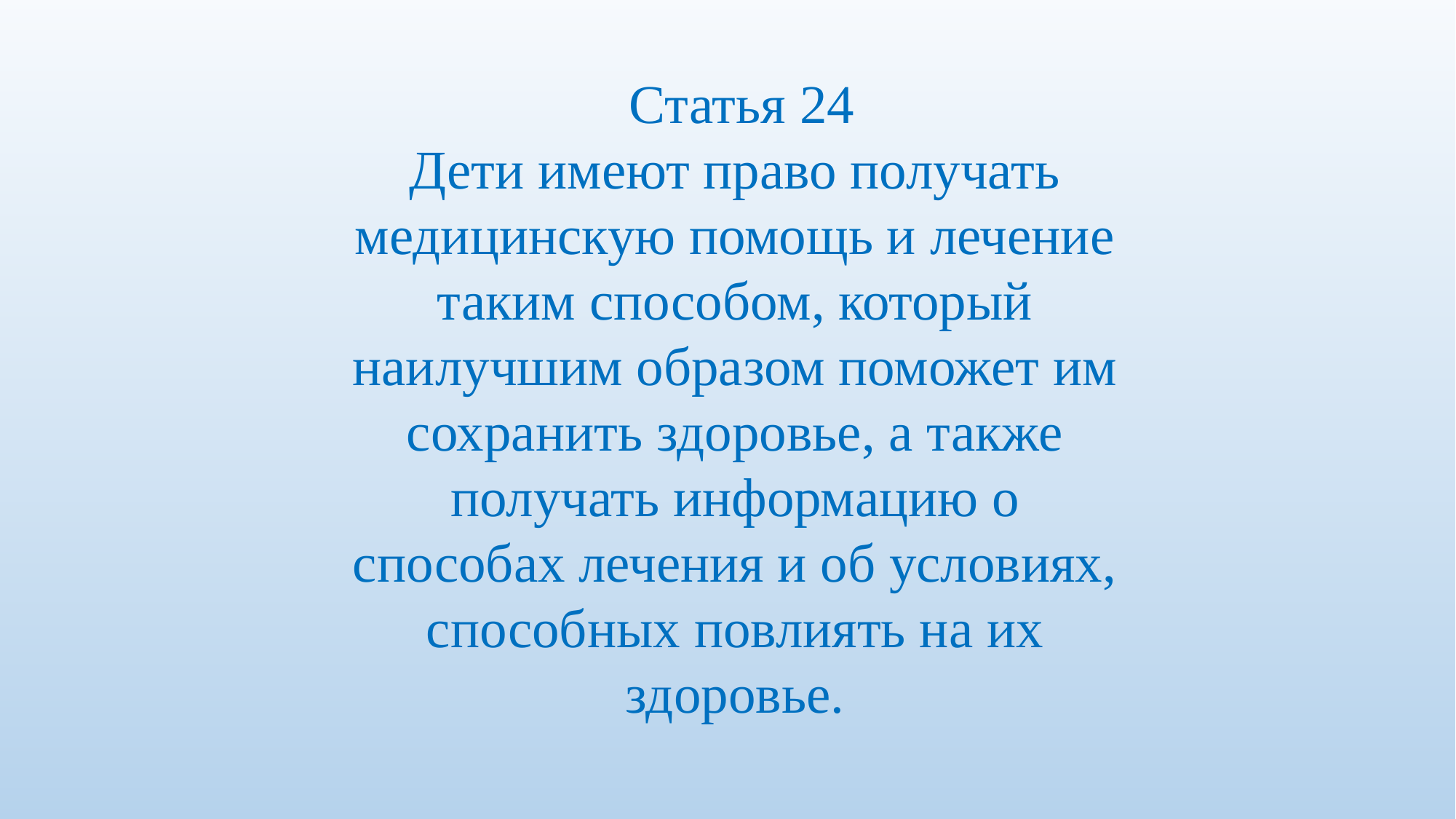

Статья 24
Дети имеют право получать медицинскую помощь и лечение таким способом, который наилучшим образом поможет им сохранить здоровье, а также получать информацию о способах лечения и об условиях, способных повлиять на их здоровье.